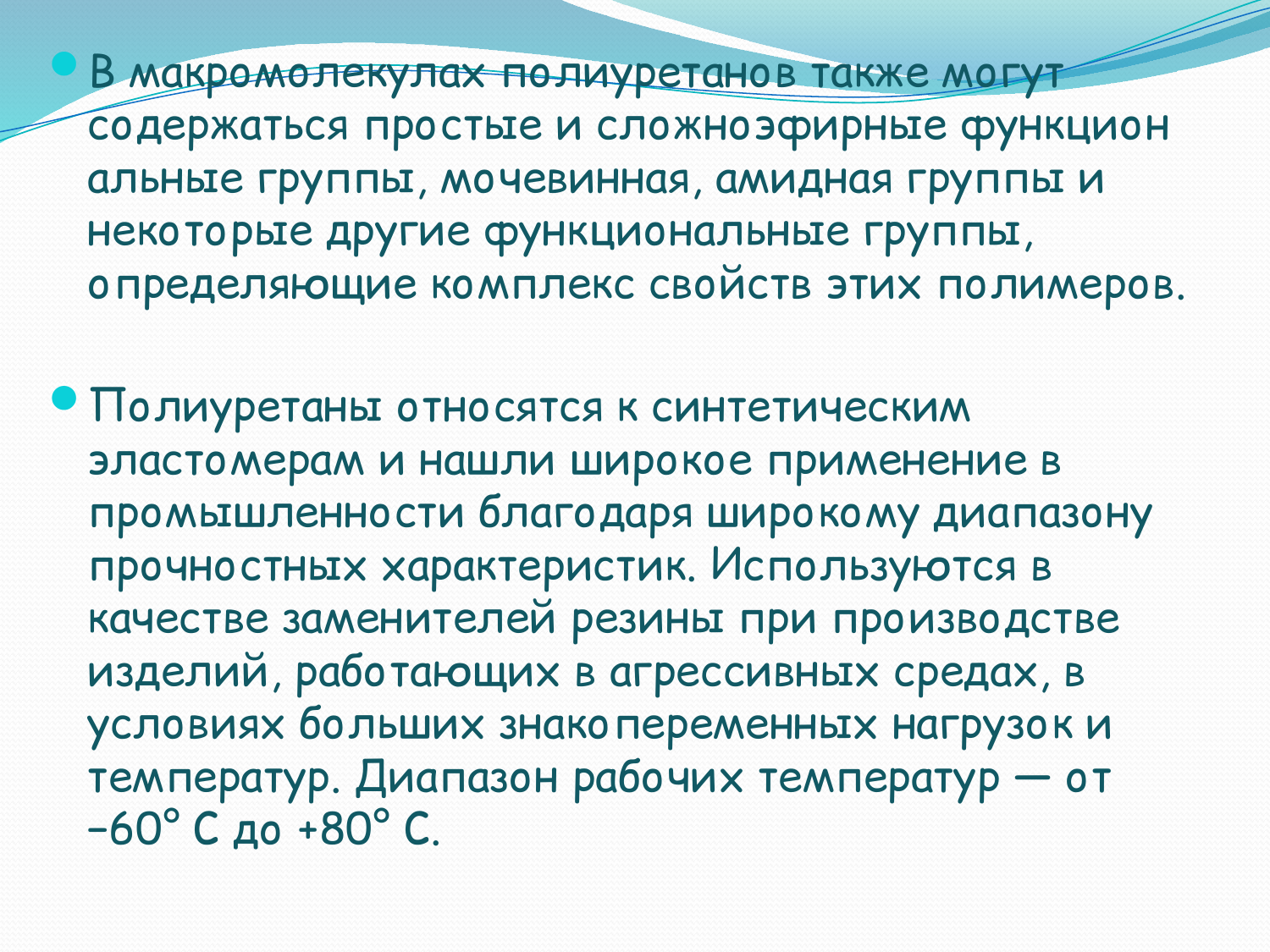

В макромолекулах полиуретанов также могут содержаться простые и сложноэфирные функциональные группы, мочевинная, амидная группы и некоторые другие функциональные группы, определяющие комплекс свойств этих полимеров.

Полиуретаны относятся к синтетическим эластомерам и нашли широкое применение в промышленности благодаря широкому диапазону прочностных характеристик. Используются в качестве заменителей резины при производстве изделий, работающих в агрессивных средах, в условиях больших знакопеременных нагрузок и температур. Диапазон рабочих температур — от −60° С до +80° С.